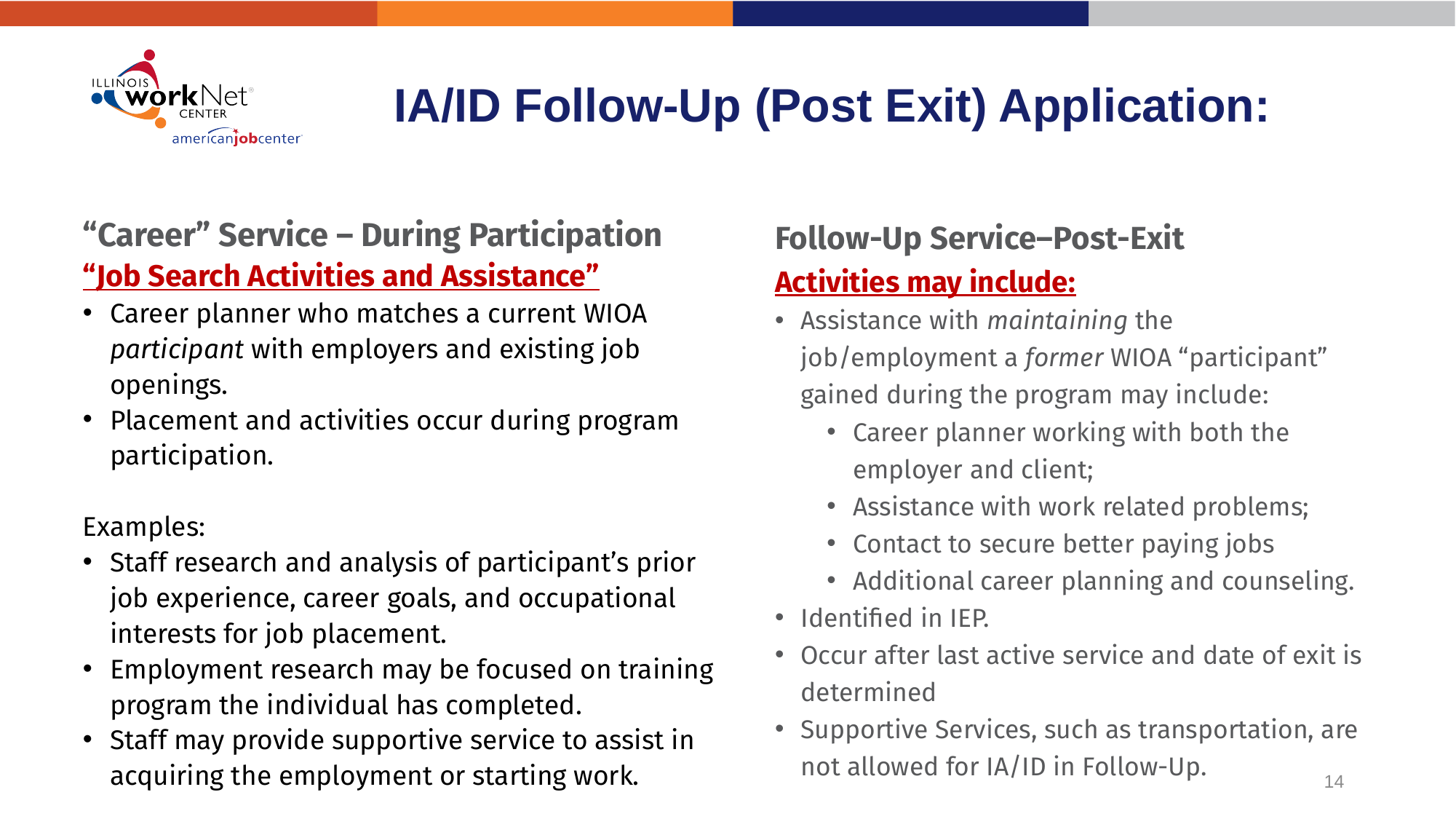

# IA/ID Follow-Up (Post Exit) Application:
“Career” Service – During Participation
“Job Search Activities and Assistance”
Career planner who matches a current WIOA participant with employers and existing job openings.
Placement and activities occur during program participation.

Examples:
Staff research and analysis of participant’s prior job experience, career goals, and occupational interests for job placement.
Employment research may be focused on training program the individual has completed.
Staff may provide supportive service to assist in acquiring the employment or starting work.

Follow-Up Service–Post-Exit
Activities may include:
Assistance with maintaining the job/employment a former WIOA “participant” gained during the program may include:
Career planner working with both the employer and client;
Assistance with work related problems;
Contact to secure better paying jobs
Additional career planning and counseling.
Identified in IEP.
Occur after last active service and date of exit is determined
Supportive Services, such as transportation, are not allowed for IA/ID in Follow-Up.

14